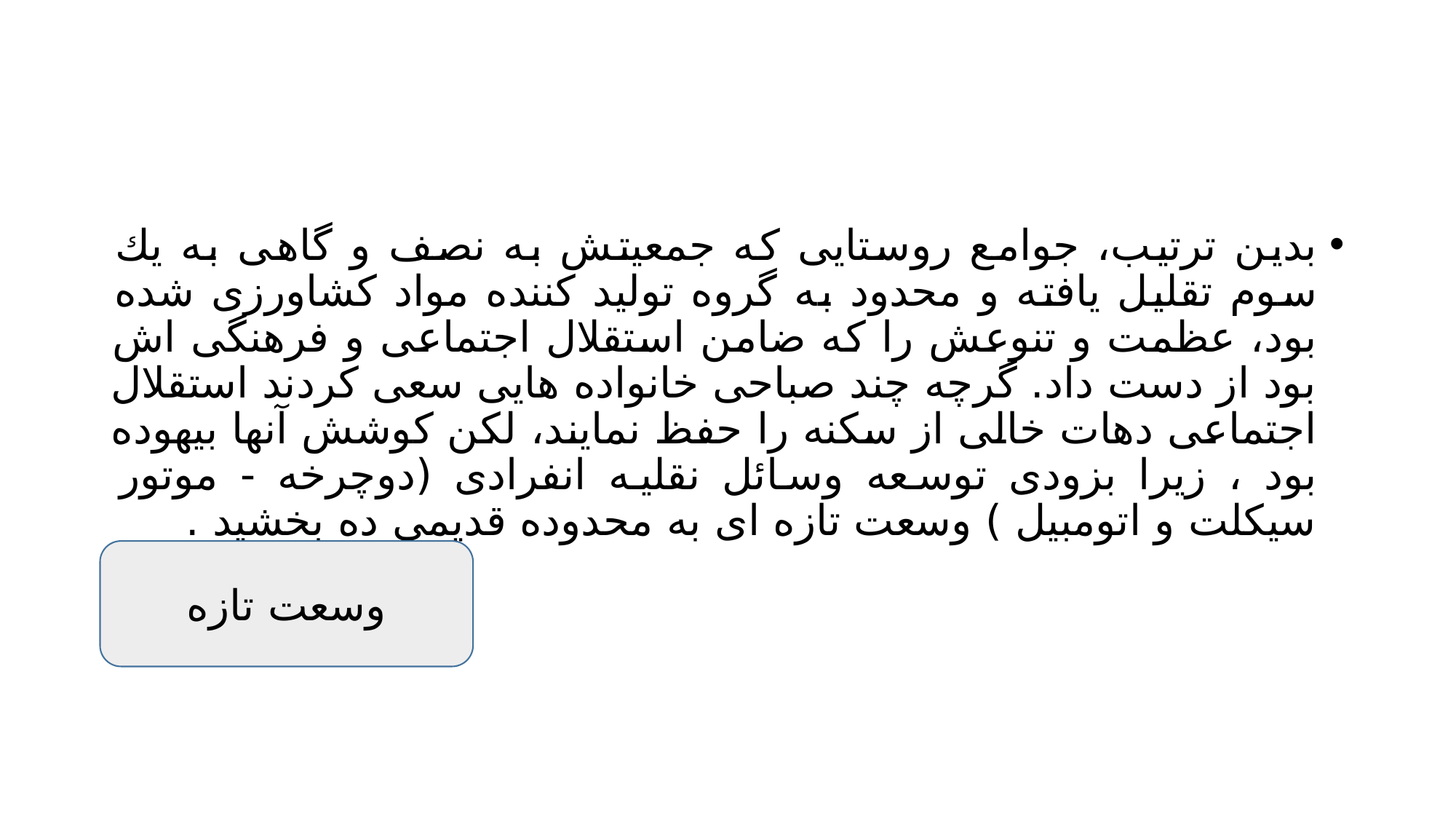

#
بدین ترتیب، جوامع روستایی که جمعیتش به نصف و گاهی به يك سوم تقلیل یافته و محدود به گروه تولید کننده مواد کشاورزی شده بود، عظمت و تنوعش را که ضامن استقلال اجتماعی و فرهنگی اش بود از دست داد. گرچه چند صباحی خانواده هایی سعی کردند استقلال اجتماعی دهات خالی از سکنه را حفظ نمایند، لکن کوشش آنها بیهوده بود ، زیرا بزودی توسعه وسائل نقلیه انفرادی (دوچرخه - موتور سیکلت و اتومبیل ) وسعت تازه ای به محدوده قدیمی ده بخشید .

وسعت تازه